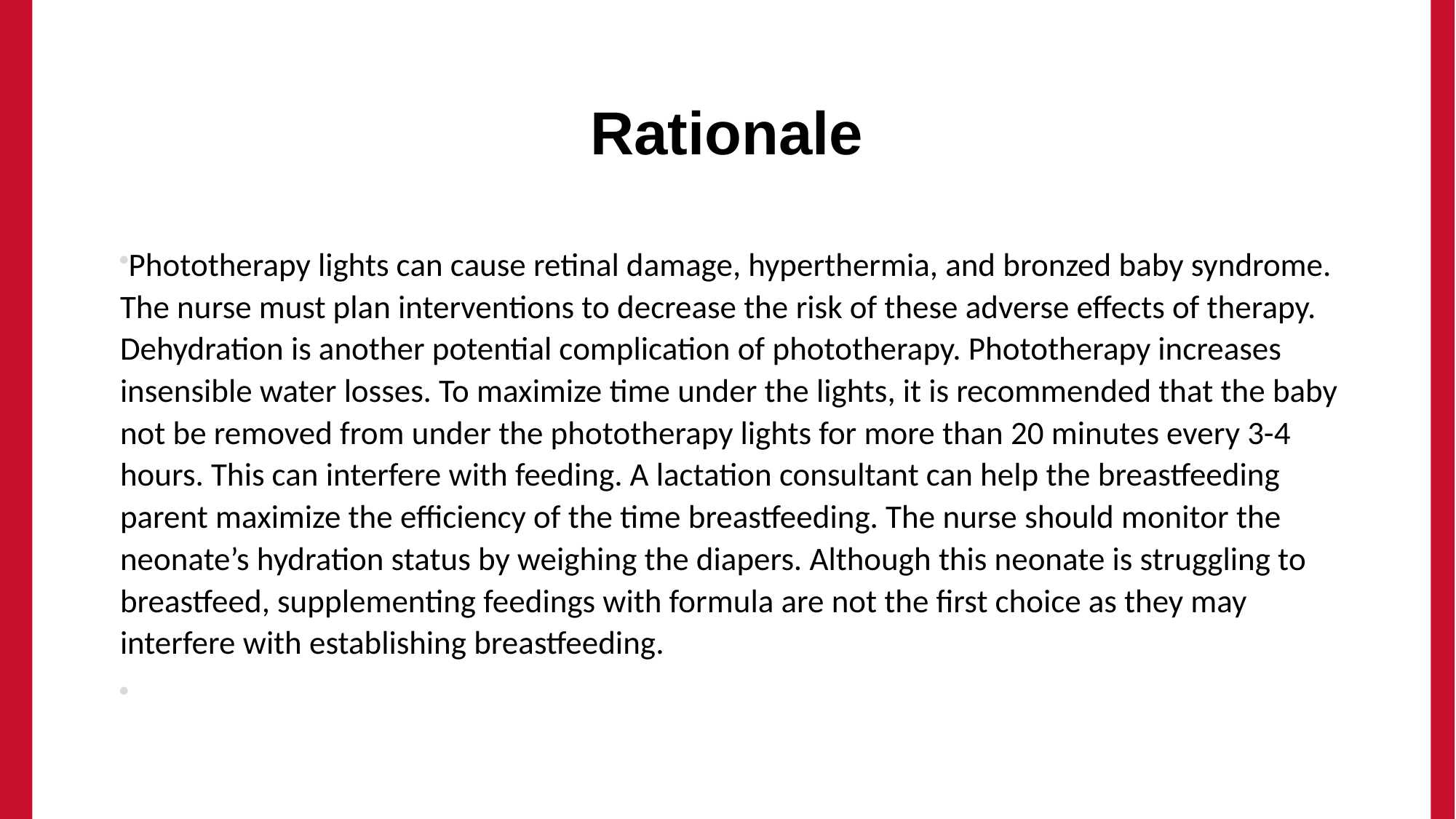

# Rationale
Phototherapy lights can cause retinal damage, hyperthermia, and bronzed baby syndrome. The nurse must plan interventions to decrease the risk of these adverse effects of therapy. Dehydration is another potential complication of phototherapy. Phototherapy increases insensible water losses. To maximize time under the lights, it is recommended that the baby not be removed from under the phototherapy lights for more than 20 minutes every 3-4 hours. This can interfere with feeding. A lactation consultant can help the breastfeeding parent maximize the efficiency of the time breastfeeding. The nurse should monitor the neonate’s hydration status by weighing the diapers. Although this neonate is struggling to breastfeed, supplementing feedings with formula are not the first choice as they may interfere with establishing breastfeeding.